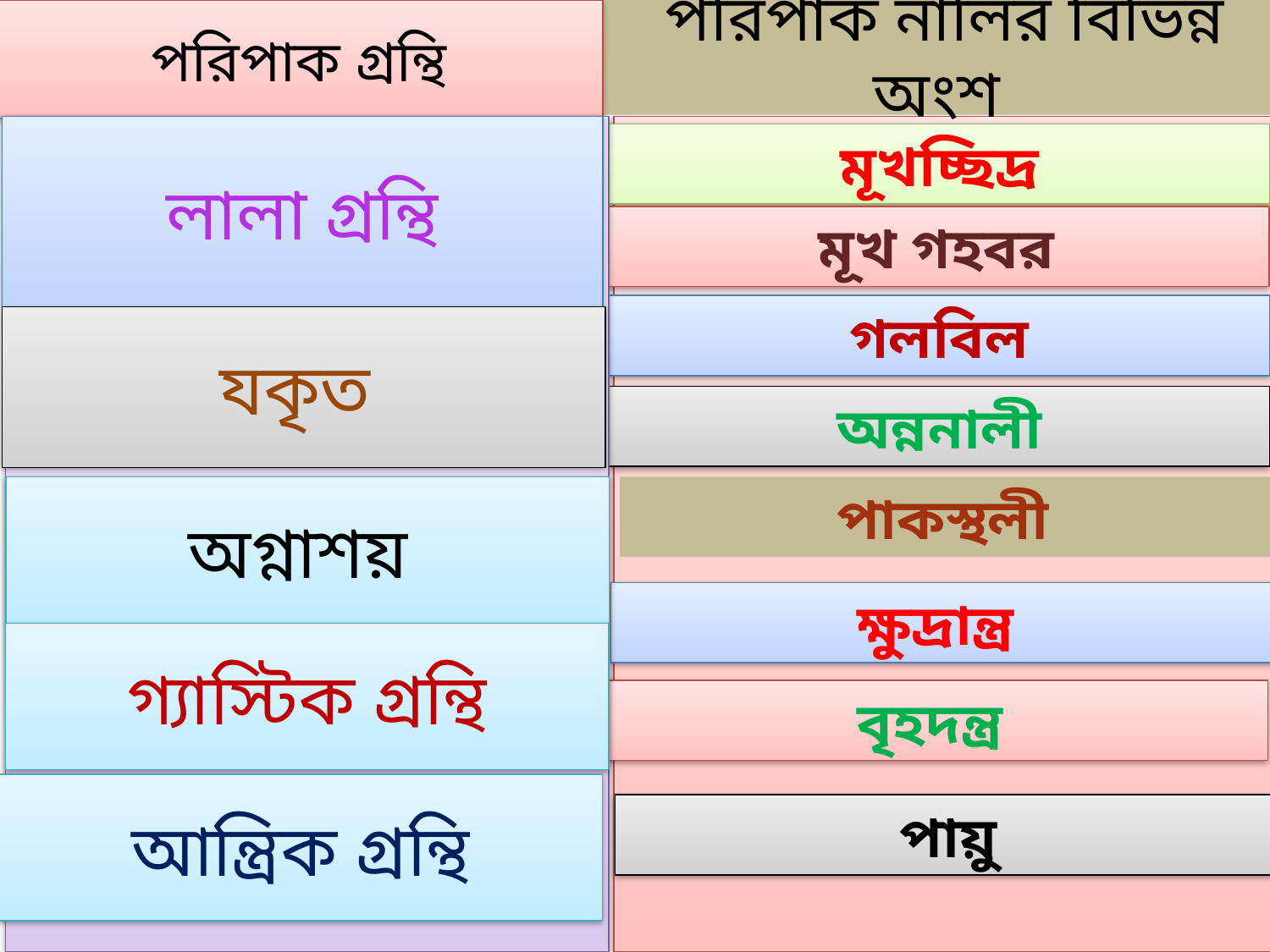

পরিপাক গ্রন্থি
# পরিপাক নালির বিভিন্ন অংশ
লালা গ্রন্থি

মূখচ্ছিদ্র
মূখ গহবর
গলবিল
যকৃত
অন্ননালী
অগ্নাশয়
পাকস্থলী
ক্ষুদ্রান্ত্র
গ্যাস্টিক গ্রন্থি
বৃহদন্ত্র
আন্ত্রিক গ্রন্থি
পায়ু